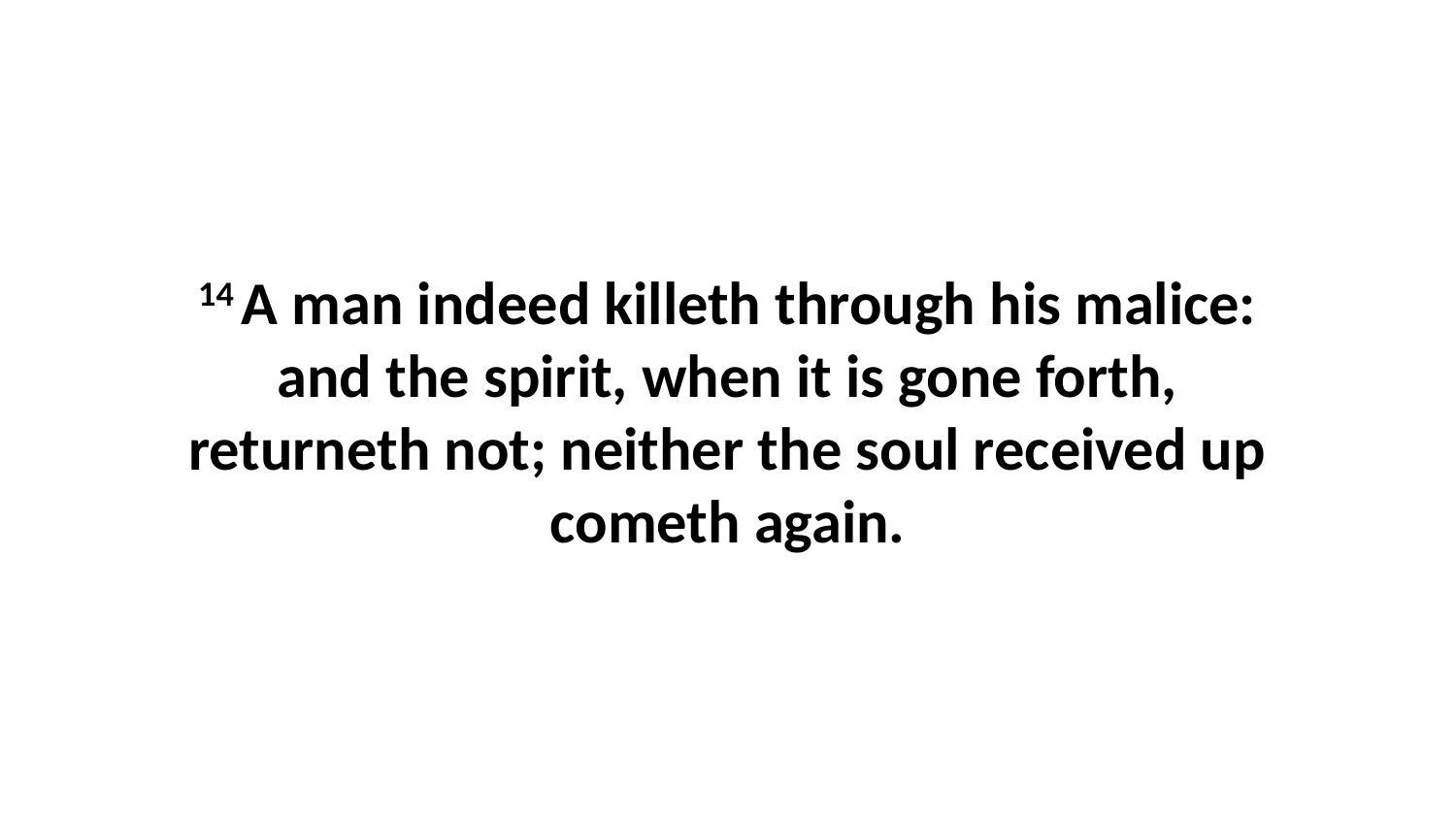

14 A man indeed killeth through his malice: and the spirit, when it is gone forth, returneth not; neither the soul received up cometh again.